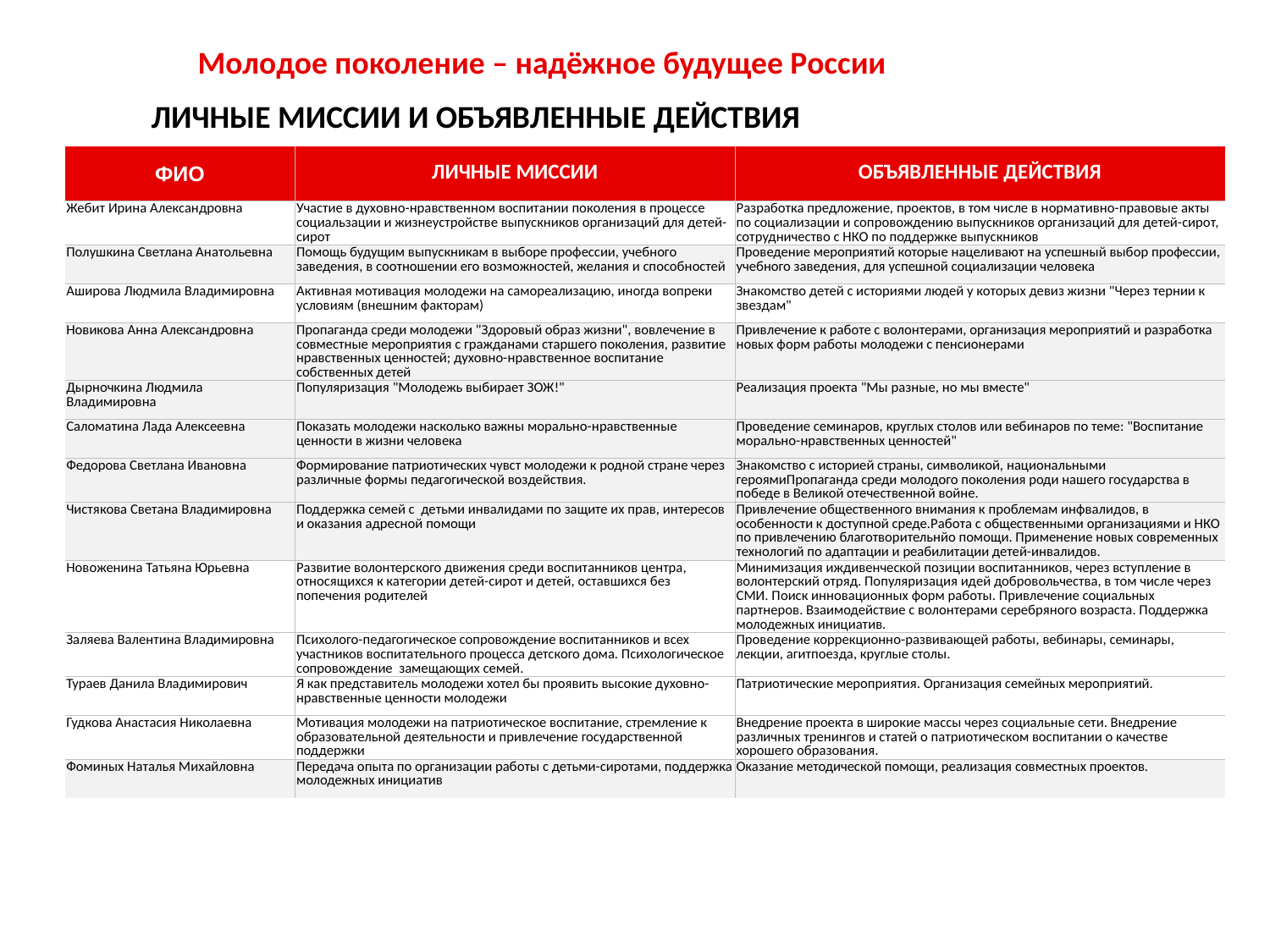

Молодое поколение – надёжное будущее России
ЛИЧНЫЕ МИССИИ И ОБЪЯВЛЕННЫЕ ДЕЙСТВИЯ
| ФИО | ЛИЧНЫЕ МИССИИ | ОБЪЯВЛЕННЫЕ ДЕЙСТВИЯ |
| --- | --- | --- |
| Жебит Ирина Александровна | Участие в духовно-нравственном воспитании поколения в процессе социальзации и жизнеустройстве выпускников организаций для детей-сирот | Разработка предложение, проектов, в том числе в нормативно-правовые акты по социализации и сопровождению выпускников организаций для детей-сирот, сотрудничество с НКО по поддержке выпускников |
| Полушкина Светлана Анатольевна | Помощь будущим выпускникам в выборе профессии, учебного заведения, в соотношении его возможностей, желания и способностей | Проведение мероприятий которые нацеливают на успешный выбор профессии, учебного заведения, для успешной социализации человека |
| Аширова Людмила Владимировна | Активная мотивация молодежи на самореализацию, иногда вопреки условиям (внешним факторам) | Знакомство детей с историями людей у которых девиз жизни "Через тернии к звездам" |
| Новикова Анна Александровна | Пропаганда среди молодежи "Здоровый образ жизни", вовлечение в совместные мероприятия с гражданами старшего поколения, развитие нравственных ценностей; духовно-нравственное воспитание собственных детей | Привлечение к работе с волонтерами, организация мероприятий и разработка новых форм работы молодежи с пенсионерами |
| Дырночкина Людмила Владимировна | Популяризация "Молодежь выбирает ЗОЖ!" | Реализация проекта "Мы разные, но мы вместе" |
| Саломатина Лада Алексеевна | Показать молодежи насколько важны морально-нравственные ценности в жизни человека | Проведение семинаров, круглых столов или вебинаров по теме: "Воспитание морально-нравственных ценностей" |
| Федорова Светлана Ивановна | Формирование патриотических чувст молодежи к родной стране через различные формы педагогической воздействия. | Знакомство с историей страны, символикой, национальными героямиПропаганда среди молодого поколения роди нашего государства в победе в Великой отечественной войне. |
| Чистякова Светана Владимировна | Поддержка семей с детьми инвалидами по защите их прав, интересов и оказания адресной помощи | Привлечение общественного внимания к проблемам инфвалидов, в особенности к доступной среде.Работа с общественными организациями и НКО по привлечению благотворительнйо помощи. Применение новых современных технологий по адаптации и реабилитации детей-инвалидов. |
| Новоженина Татьяна Юрьевна | Развитие волонтерского движения среди воспитанников центра, относящихся к категории детей-сирот и детей, оставшихся без попечения родителей | Минимизация иждивенческой позиции воспитанников, через вступление в волонтерский отряд. Популяризация идей добровольчества, в том числе через СМИ. Поиск инновационных форм работы. Привлечение социальных партнеров. Взаимодействие с волонтерами серебряного возраста. Поддержка молодежных инициатив. |
| Заляева Валентина Владимировна | Психолого-педагогическое сопровождение воспитанников и всех участников воспитательного процесса детского дома. Психологическое сопровождение замещающих семей. | Проведение коррекционно-развивающей работы, вебинары, семинары, лекции, агитпоезда, круглые столы. |
| Тураев Данила Владимирович | Я как представитель молодежи хотел бы проявить высокие духовно-нравственные ценности молодежи | Патриотические мероприятия. Организация семейных мероприятий. |
| Гудкова Анастасия Николаевна | Мотивация молодежи на патриотическое воспитание, стремление к образовательной деятельности и привлечение государственной поддержки | Внедрение проекта в широкие массы через социальные сети. Внедрение различных тренингов и статей о патриотическом воспитании о качестве хорошего образования. |
| Фоминых Наталья Михайловна | Передача опыта по организации работы с детьми-сиротами, поддержка молодежных инициатив | Оказание методической помощи, реализация совместных проектов. |